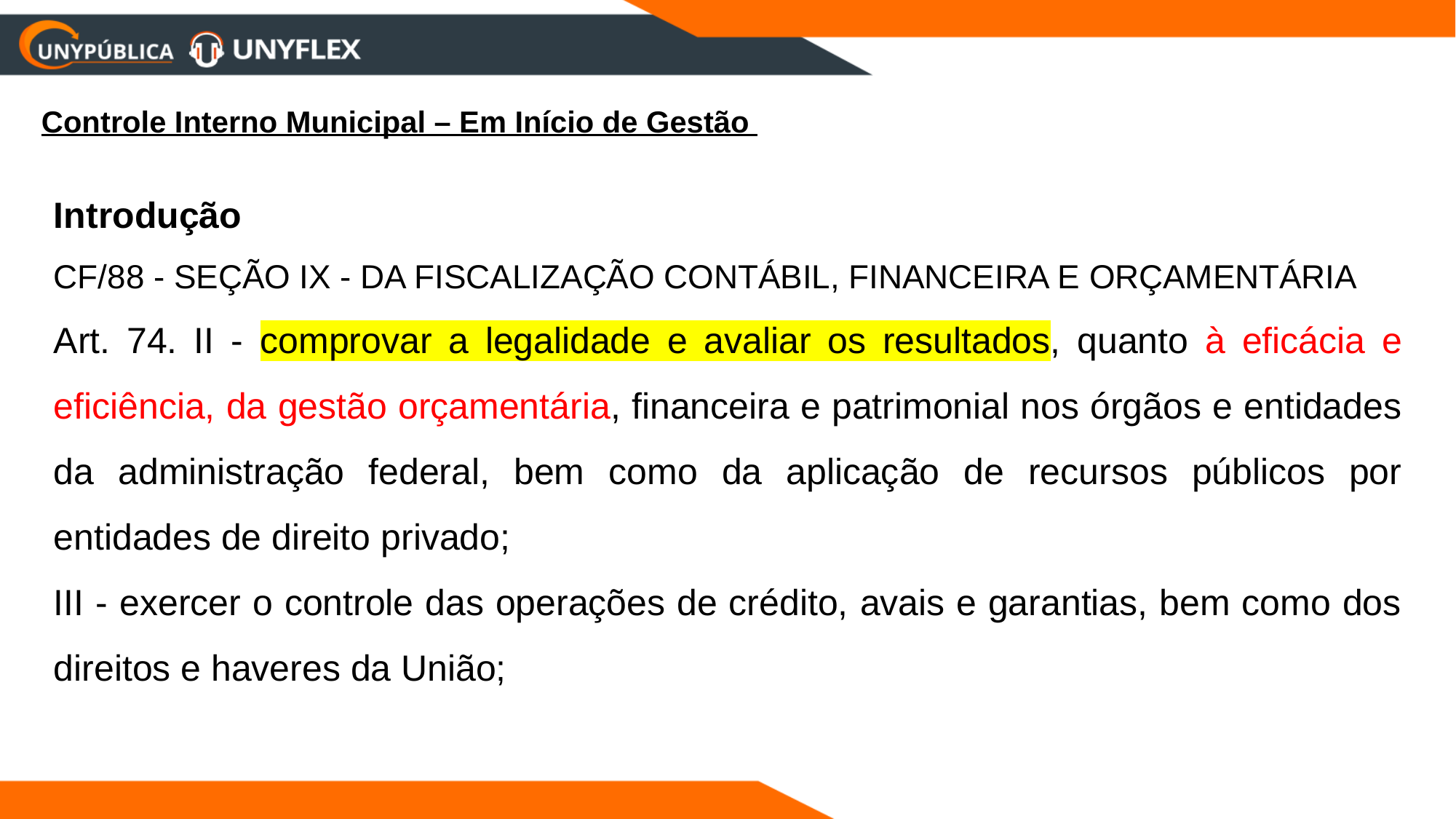

Controle Interno Municipal – Em Início de Gestão
Introdução
CF/88 - Seção IX - DA FISCALIZAÇÃO CONTÁBIL, FINANCEIRA E ORÇAMENTÁRIA
Art. 74. II - comprovar a legalidade e avaliar os resultados, quanto à eficácia e eficiência, da gestão orçamentária, financeira e patrimonial nos órgãos e entidades da administração federal, bem como da aplicação de recursos públicos por entidades de direito privado;
III - exercer o controle das operações de crédito, avais e garantias, bem como dos direitos e haveres da União;